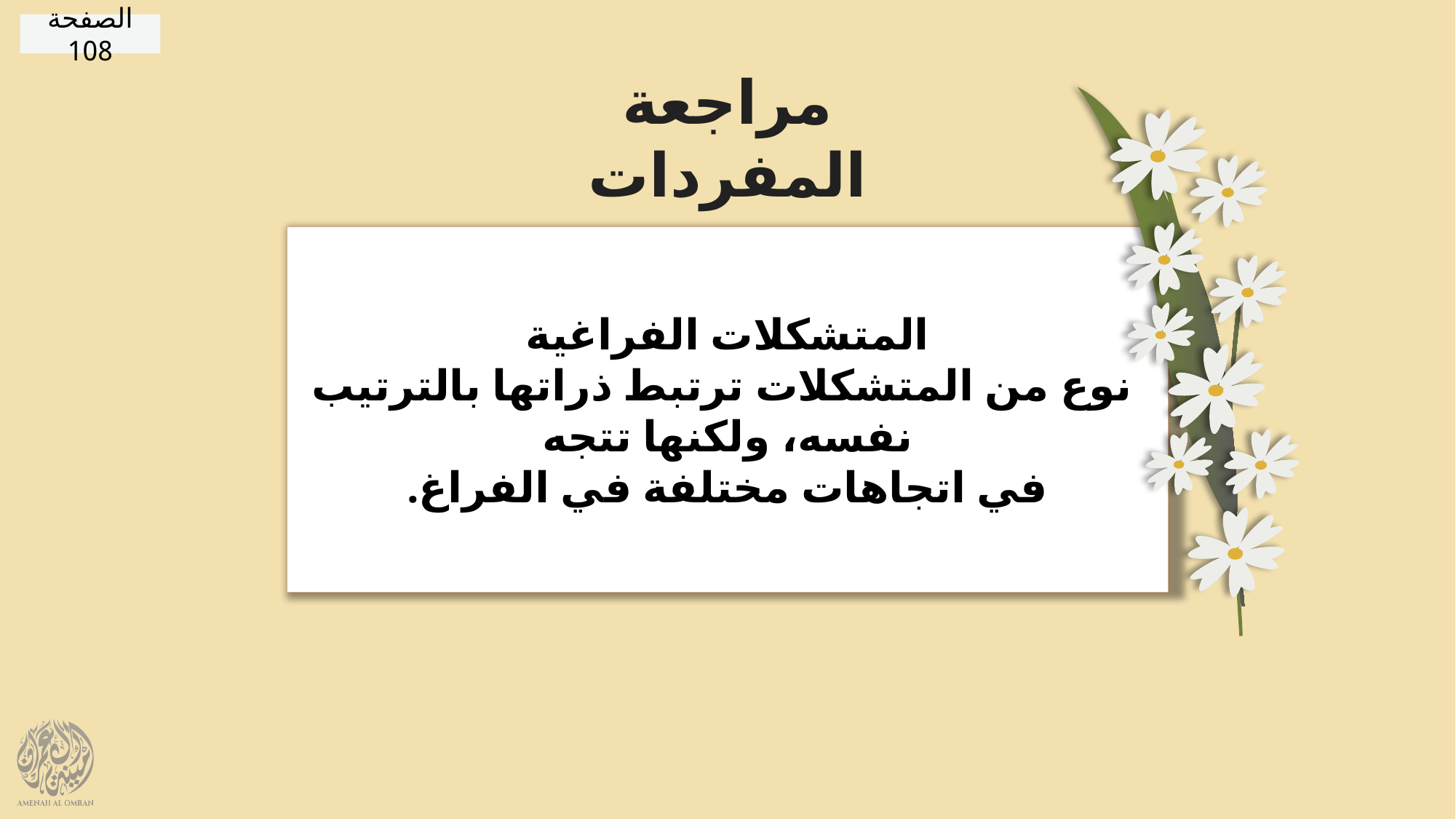

الصفحة 108
مراجعة المفردات
المتشكلات الفراغية
 نوع من المتشكلات ترتبط ذراتها بالترتيب نفسه، ولكنها تتجه
في اتجاهات مختلفة في الفراغ.